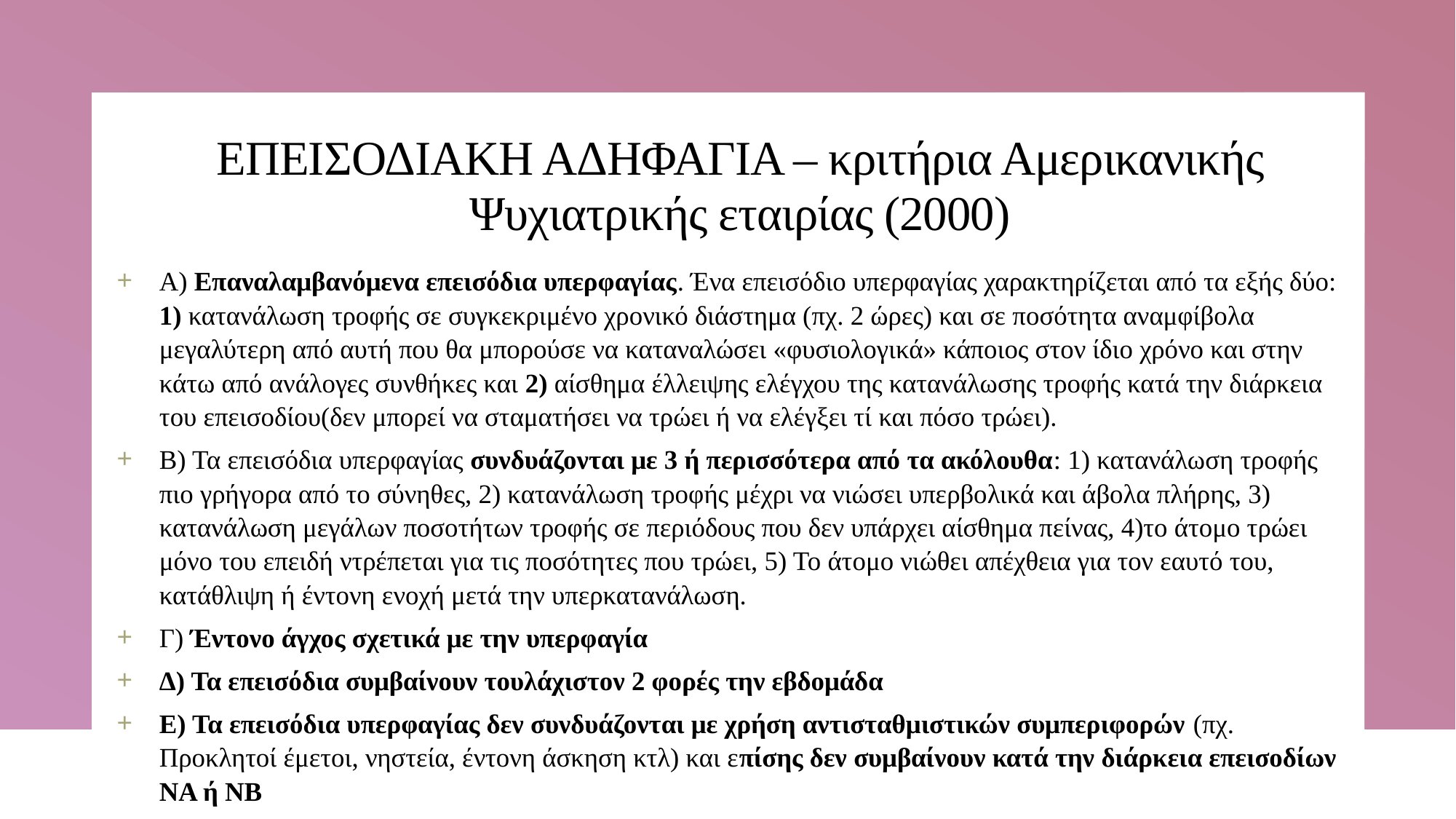

# ΕΠΕΙΣΟΔΙΑΚΗ ΑΔΗΦΑΓΙΑ – κριτήρια Αμερικανικής Ψυχιατρικής εταιρίας (2000)
Α) Επαναλαμβανόμενα επεισόδια υπερφαγίας. Ένα επεισόδιο υπερφαγίας χαρακτηρίζεται από τα εξής δύο: 1) κατανάλωση τροφής σε συγκεκριμένο χρονικό διάστημα (πχ. 2 ώρες) και σε ποσότητα αναμφίβολα μεγαλύτερη από αυτή που θα μπορούσε να καταναλώσει «φυσιολογικά» κάποιος στον ίδιο χρόνο και στην κάτω από ανάλογες συνθήκες και 2) αίσθημα έλλειψης ελέγχου της κατανάλωσης τροφής κατά την διάρκεια του επεισοδίου(δεν μπορεί να σταματήσει να τρώει ή να ελέγξει τί και πόσο τρώει).
Β) Τα επεισόδια υπερφαγίας συνδυάζονται με 3 ή περισσότερα από τα ακόλουθα: 1) κατανάλωση τροφής πιο γρήγορα από το σύνηθες, 2) κατανάλωση τροφής μέχρι να νιώσει υπερβολικά και άβολα πλήρης, 3) κατανάλωση μεγάλων ποσοτήτων τροφής σε περιόδους που δεν υπάρχει αίσθημα πείνας, 4)το άτομο τρώει μόνο του επειδή ντρέπεται για τις ποσότητες που τρώει, 5) Το άτομο νιώθει απέχθεια για τον εαυτό του, κατάθλιψη ή έντονη ενοχή μετά την υπερκατανάλωση.
Γ) Έντονο άγχος σχετικά με την υπερφαγία
Δ) Τα επεισόδια συμβαίνουν τουλάχιστον 2 φορές την εβδομάδα
Ε) Τα επεισόδια υπερφαγίας δεν συνδυάζονται με χρήση αντισταθμιστικών συμπεριφορών (πχ. Προκλητοί έμετοι, νηστεία, έντονη άσκηση κτλ) και επίσης δεν συμβαίνουν κατά την διάρκεια επεισοδίων ΝΑ ή ΝΒ